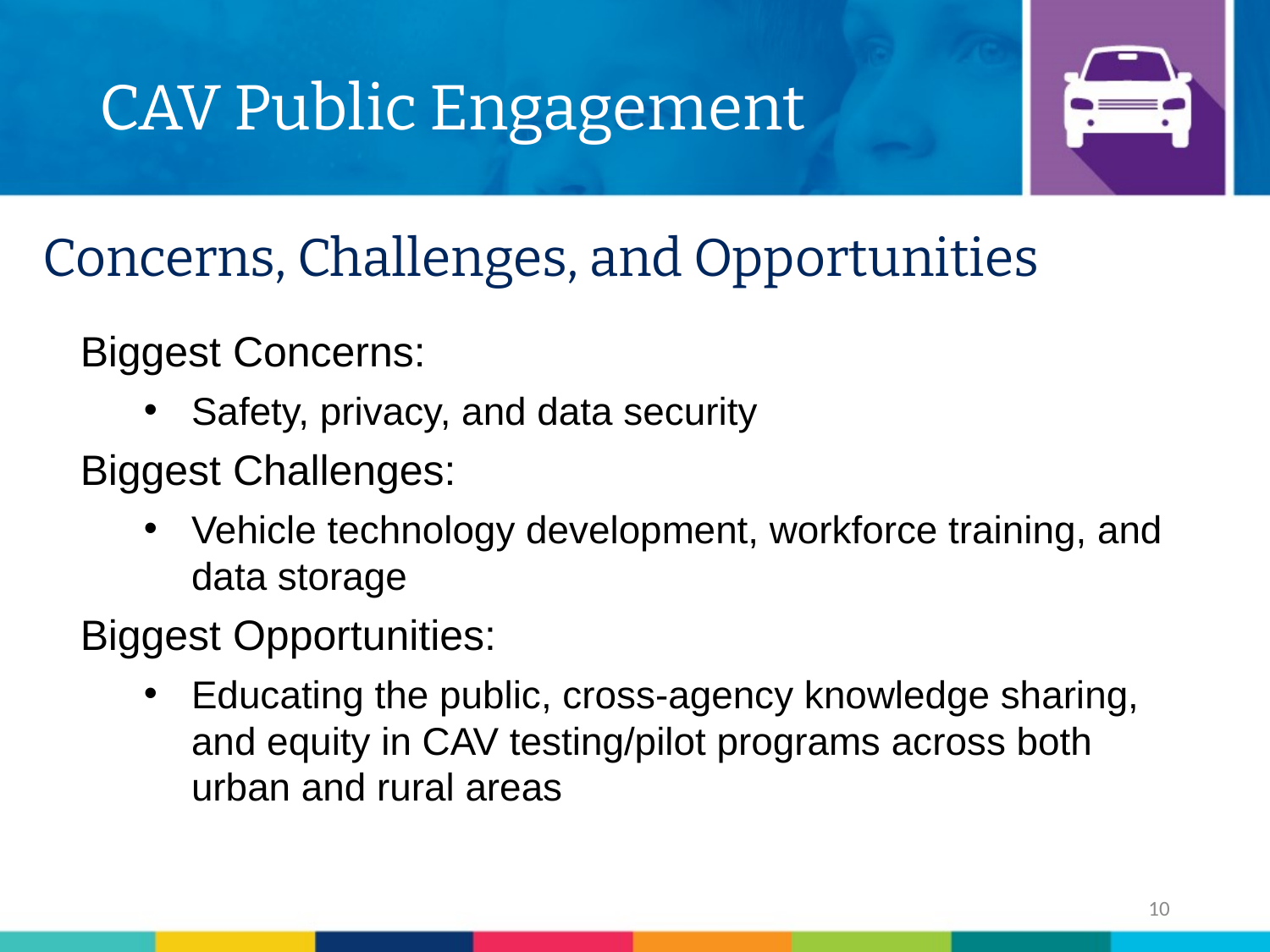

CAV Public Engagement
# Concerns, Challenges, and Opportunities
Biggest Concerns:
Safety, privacy, and data security
Biggest Challenges:
Vehicle technology development, workforce training, and data storage
Biggest Opportunities:
Educating the public, cross-agency knowledge sharing, and equity in CAV testing/pilot programs across both urban and rural areas
10